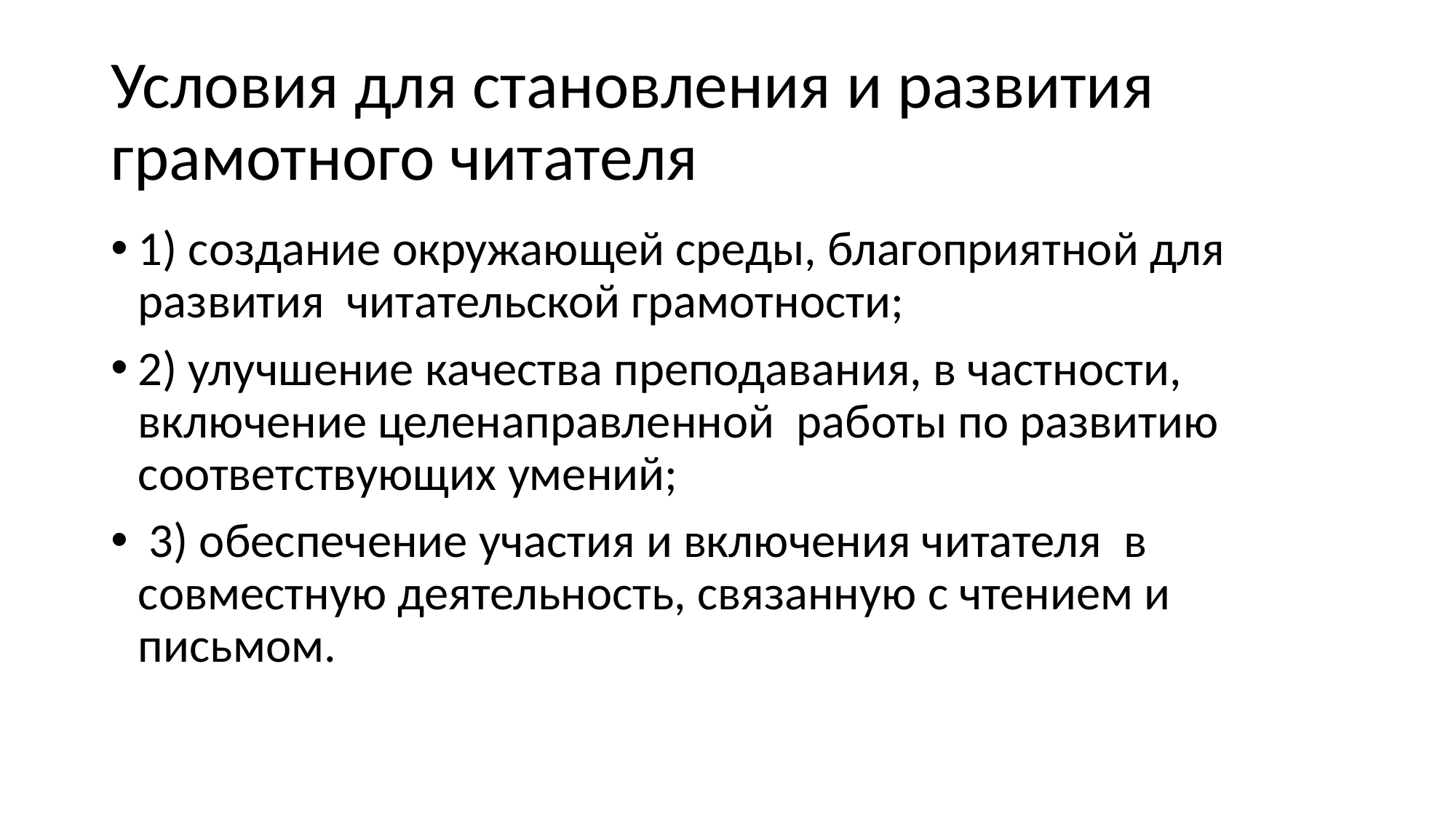

# Условия для становления и развития грамотного читателя
1) создание окружающей среды, благоприятной для развития  читательской грамотности;
2) улучшение качества преподавания, в частности, включение целенаправленной  работы по развитию соответствующих умений;
 3) обеспечение участия и включения читателя  в совместную деятельность, связанную с чтением и письмом.